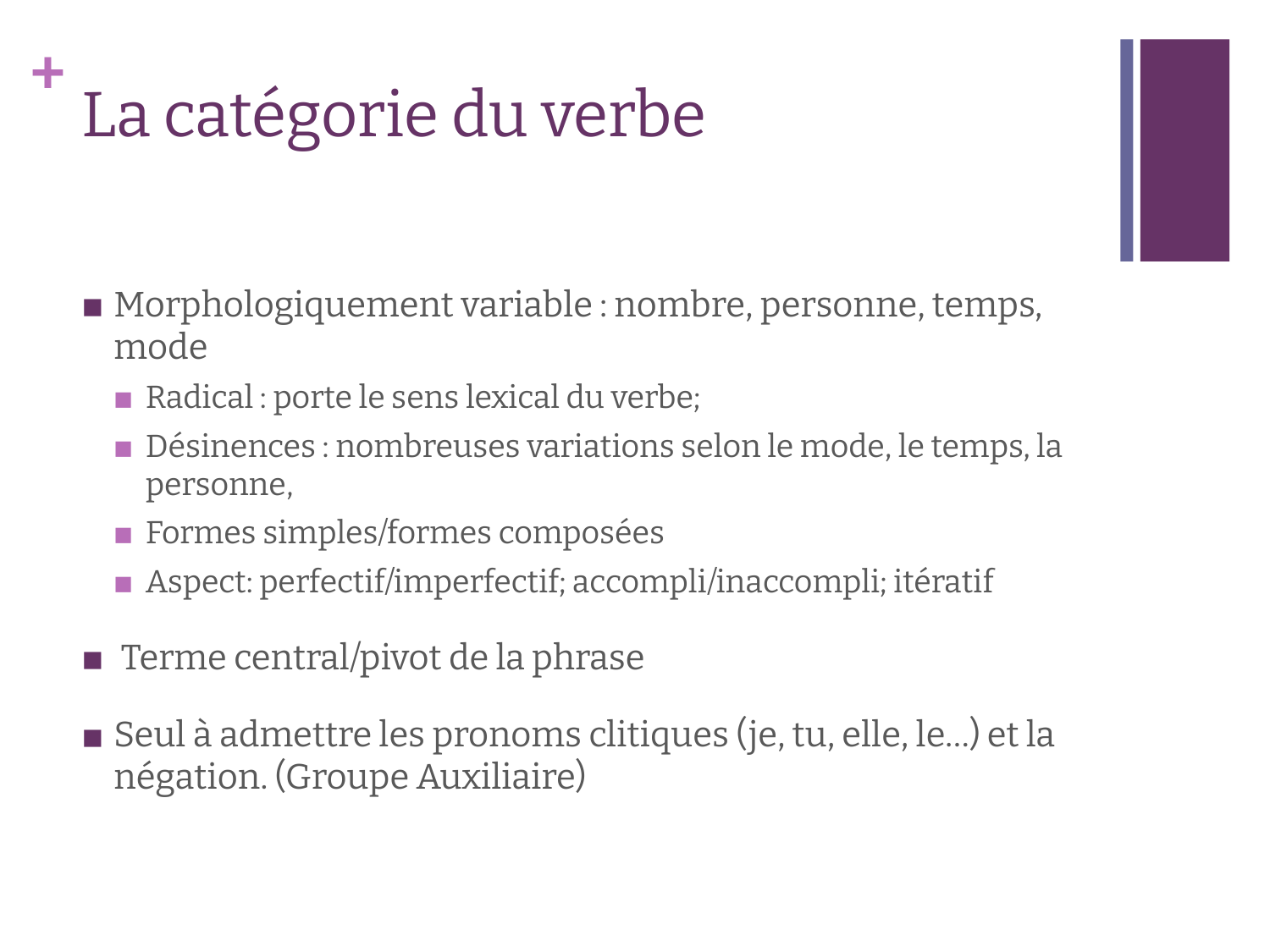

# La catégorie du verbe
Morphologiquement variable : nombre, personne, temps, mode
Radical : porte le sens lexical du verbe;
Désinences : nombreuses variations selon le mode, le temps, la personne,
Formes simples/formes composées
Aspect: perfectif/imperfectif; accompli/inaccompli; itératif
 Terme central/pivot de la phrase
Seul à admettre les pronoms clitiques (je, tu, elle, le…) et la négation. (Groupe Auxiliaire)